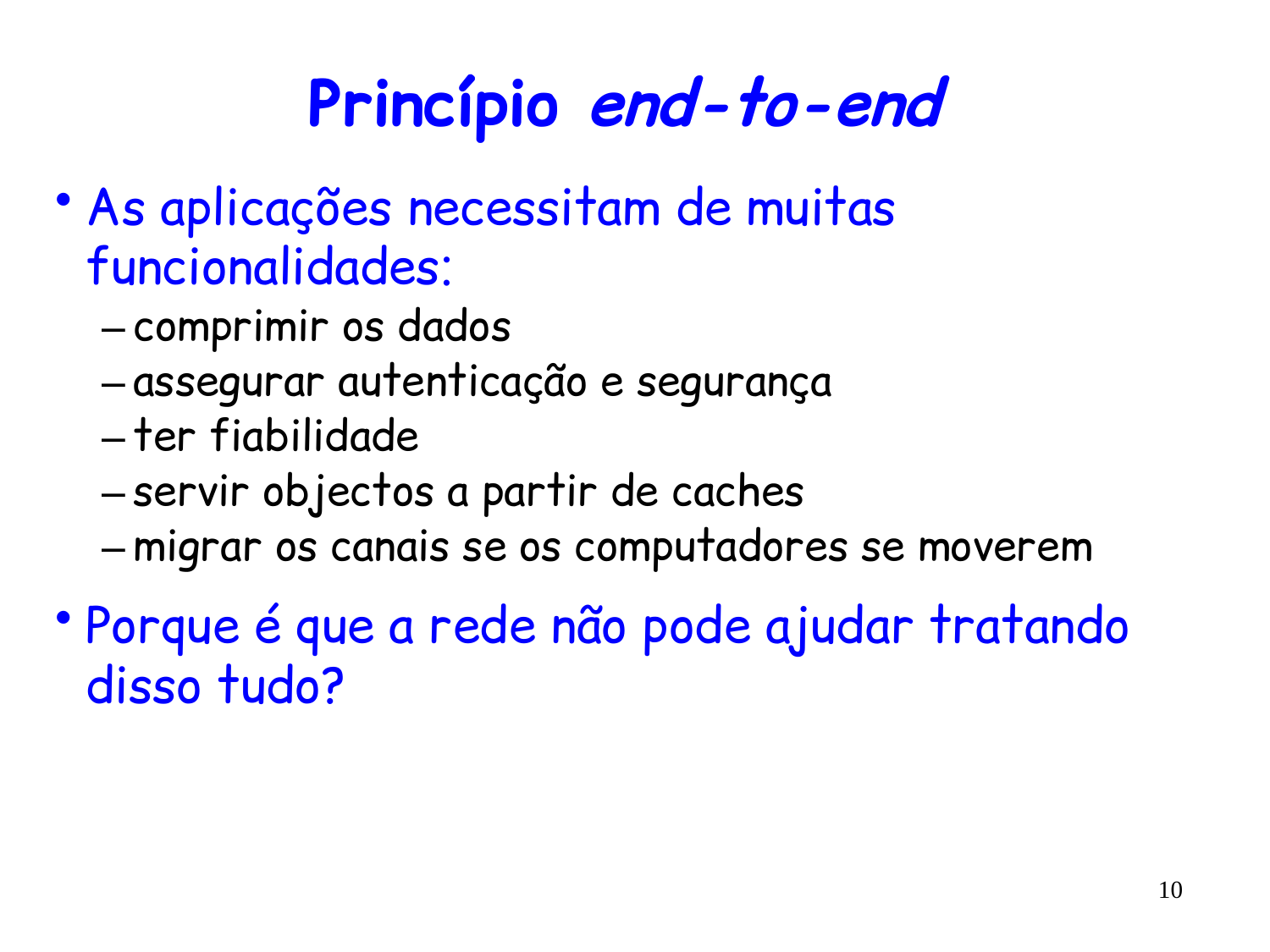

# Princípio end-to-end
As aplicações necessitam de muitas funcionalidades:
comprimir os dados
assegurar autenticação e segurança
ter fiabilidade
servir objectos a partir de caches
migrar os canais se os computadores se moverem
Porque é que a rede não pode ajudar tratando disso tudo?
10